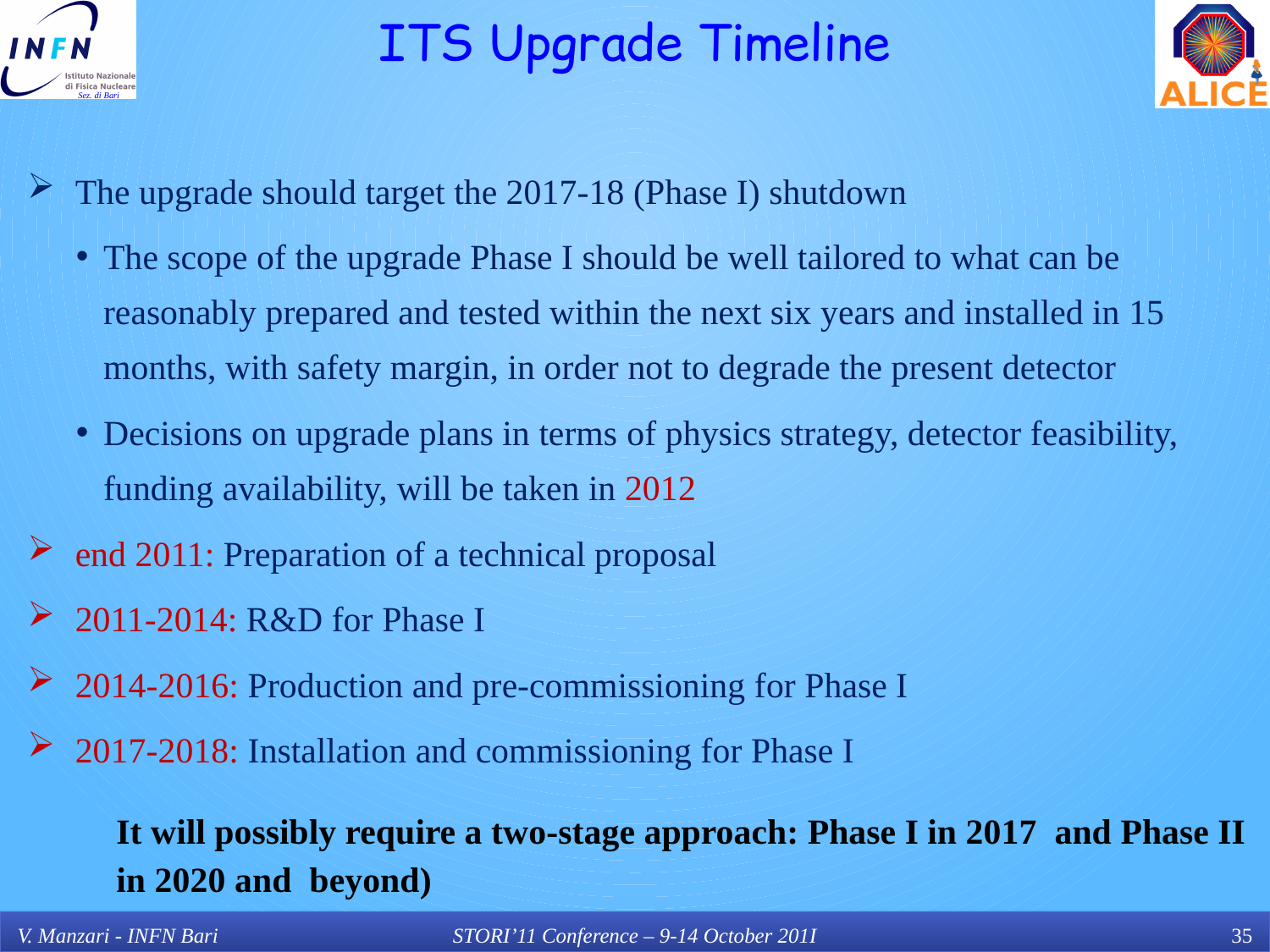

ITS Upgrade Timeline
The upgrade should target the 2017-18 (Phase I) shutdown
The scope of the upgrade Phase I should be well tailored to what can be reasonably prepared and tested within the next six years and installed in 15 months, with safety margin, in order not to degrade the present detector
Decisions on upgrade plans in terms of physics strategy, detector feasibility, funding availability, will be taken in 2012
end 2011: Preparation of a technical proposal
2011-2014: R&D for Phase I
2014-2016: Production and pre-commissioning for Phase I
2017-2018: Installation and commissioning for Phase I

          It will possibly require a two-stage approach: Phase I in 2017  and Phase II
          in 2020 and  beyond)
V. Manzari - INFN Bari
STORI’11 Conference – 9-14 October 201I
35